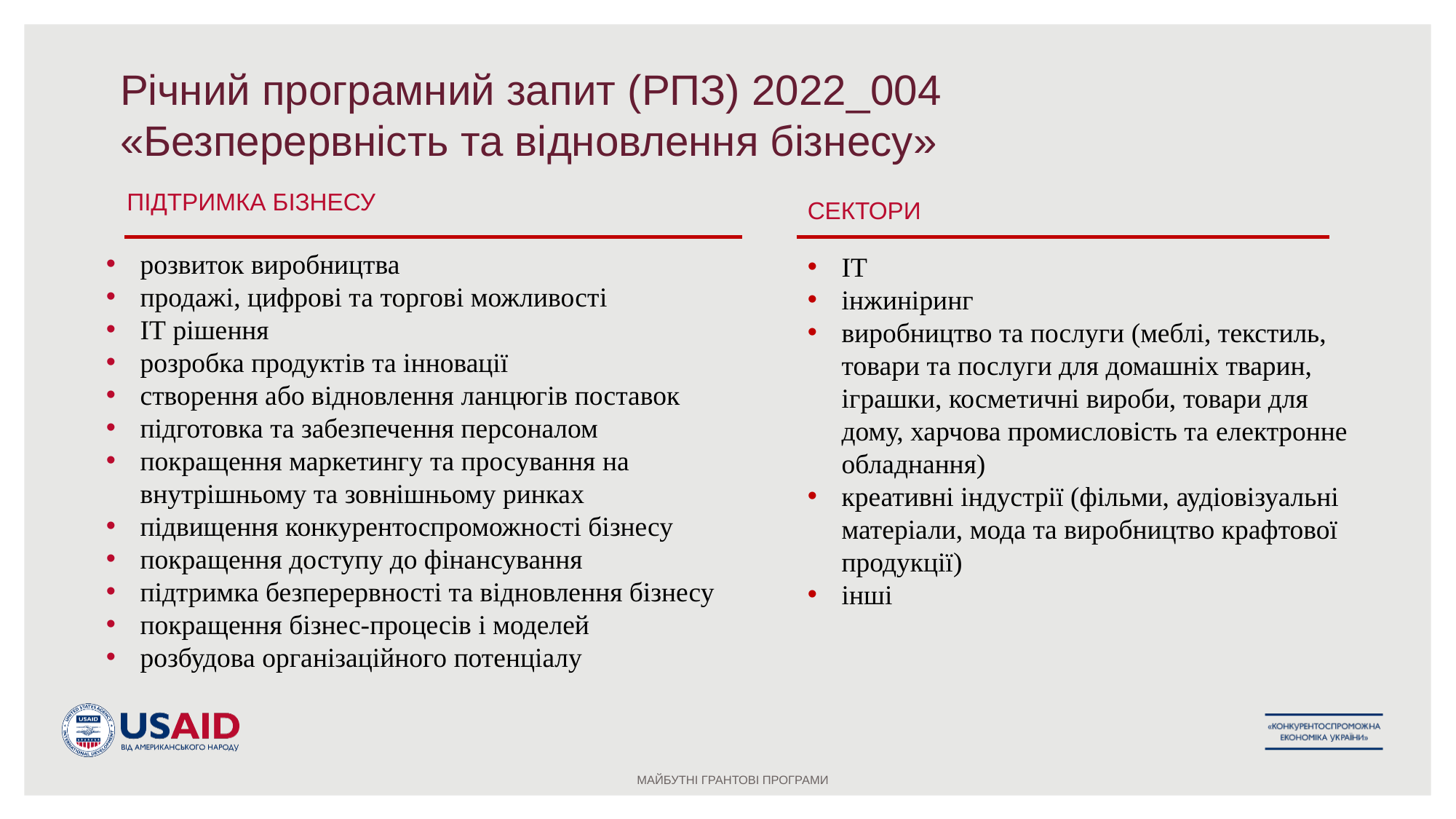

# Річний програмний запит (РПЗ) 2022_004 «Безперервність та відновлення бізнесу»
ПІДТРИМКА БІЗНЕСУ

СЕКТОРИ
ІТ
інжиніринг
виробництво та послуги (меблі, текстиль,  товари та послуги для домашніх тварин, іграшки, косметичні вироби, товари для дому, харчова промисловість та електронне обладнання)
креативні індустрії (фільми, аудіовізуальні матеріали, мода та виробництво крафтової продукції)
інші

розвиток виробництва
продажі, цифрові та торгові можливості
ІТ рішення
розробка продуктів та інновації
створення або відновлення ланцюгів поставок
підготовка та забезпечення персоналом
покращення маркетингу та просування на внутрішньому та зовнішньому ринках
підвищення конкурентоспроможності бізнесу
покращення доступу до фінансування
підтримка безперервності та відновлення бізнесу
покращення бізнес-процесів і моделей
розбудова організаційного потенціалу
МАЙБУТНІ ГРАНТОВІ ПРОГРАМИ